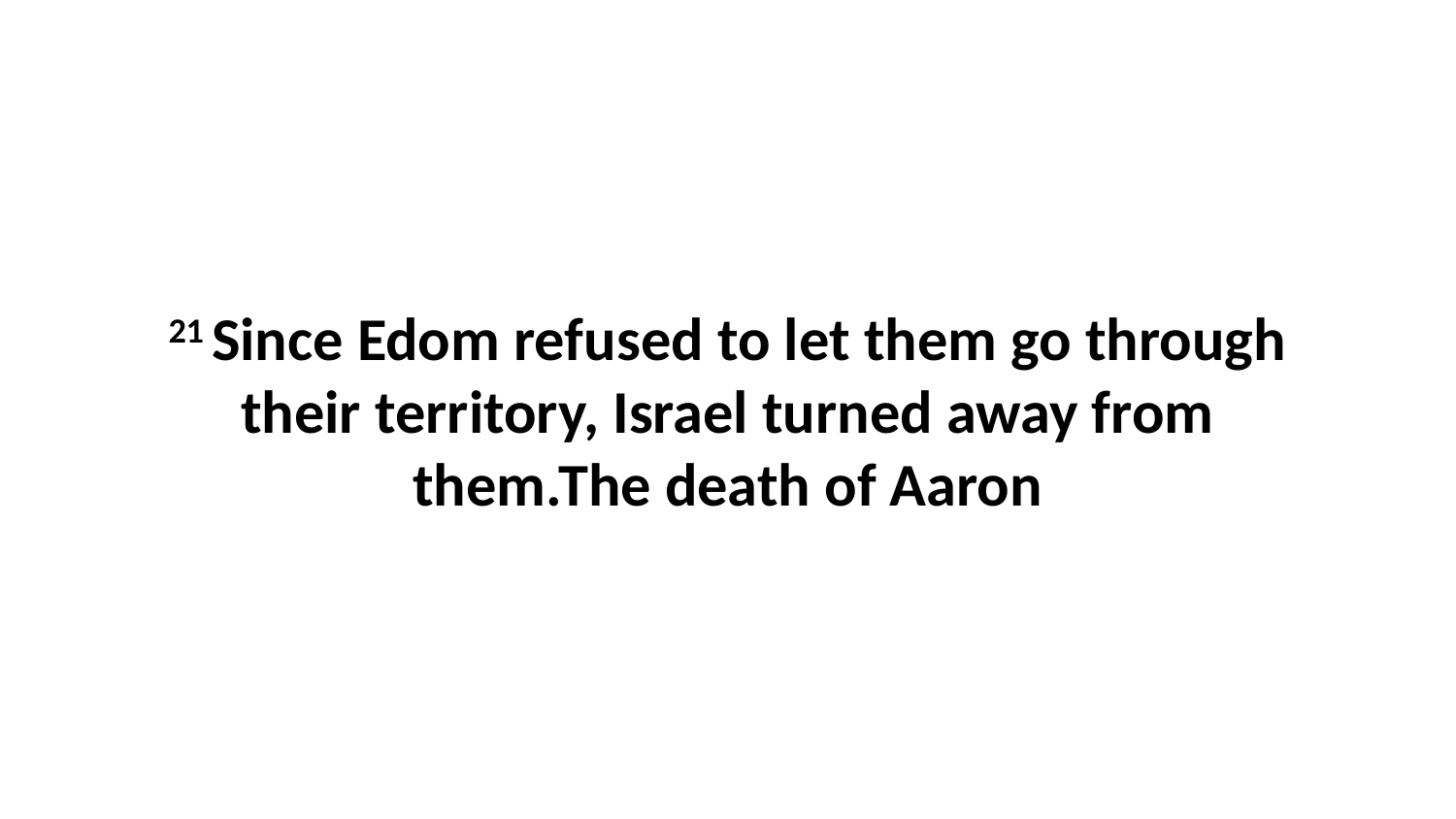

21 Since Edom refused to let them go through their territory, Israel turned away from them.The death of Aaron